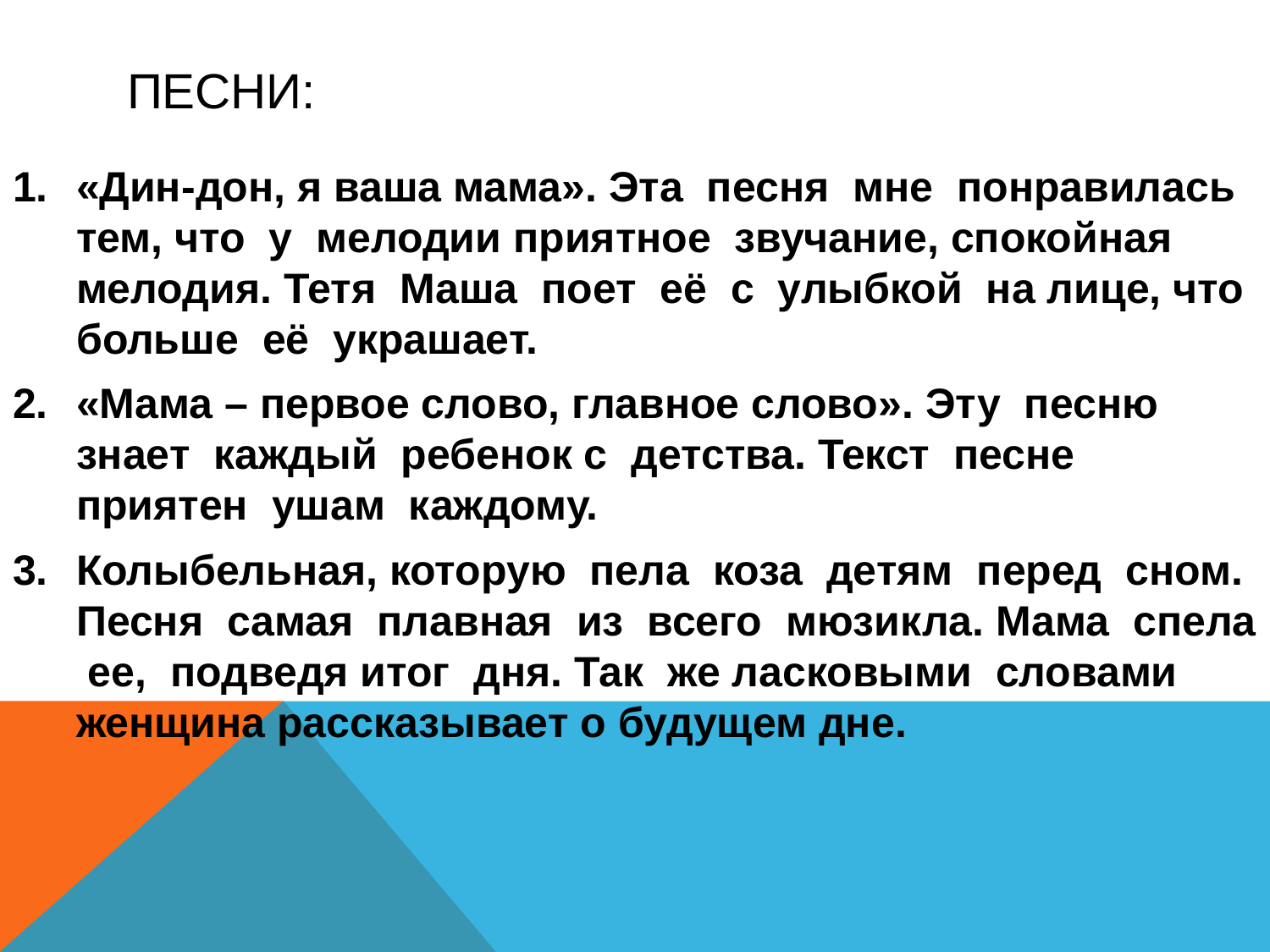

# Песни:
«Дин-дон, я ваша мама». Эта  песня  мне  понравилась  тем, что  у  мелодии приятное  звучание, спокойная  мелодия. Тетя  Маша  поет  её  с  улыбкой  на лице, что больше  её  украшает.
«Мама – первое слово, главное слово». Эту  песню  знает  каждый  ребенок с  детства. Текст  песне  приятен  ушам  каждому.
Колыбельная, которую  пела  коза  детям  перед  сном. Песня  самая  плавная  из  всего  мюзикла. Мама  спела  ее,  подведя итог  дня. Так  же ласковыми  словами женщина рассказывает о будущем дне.